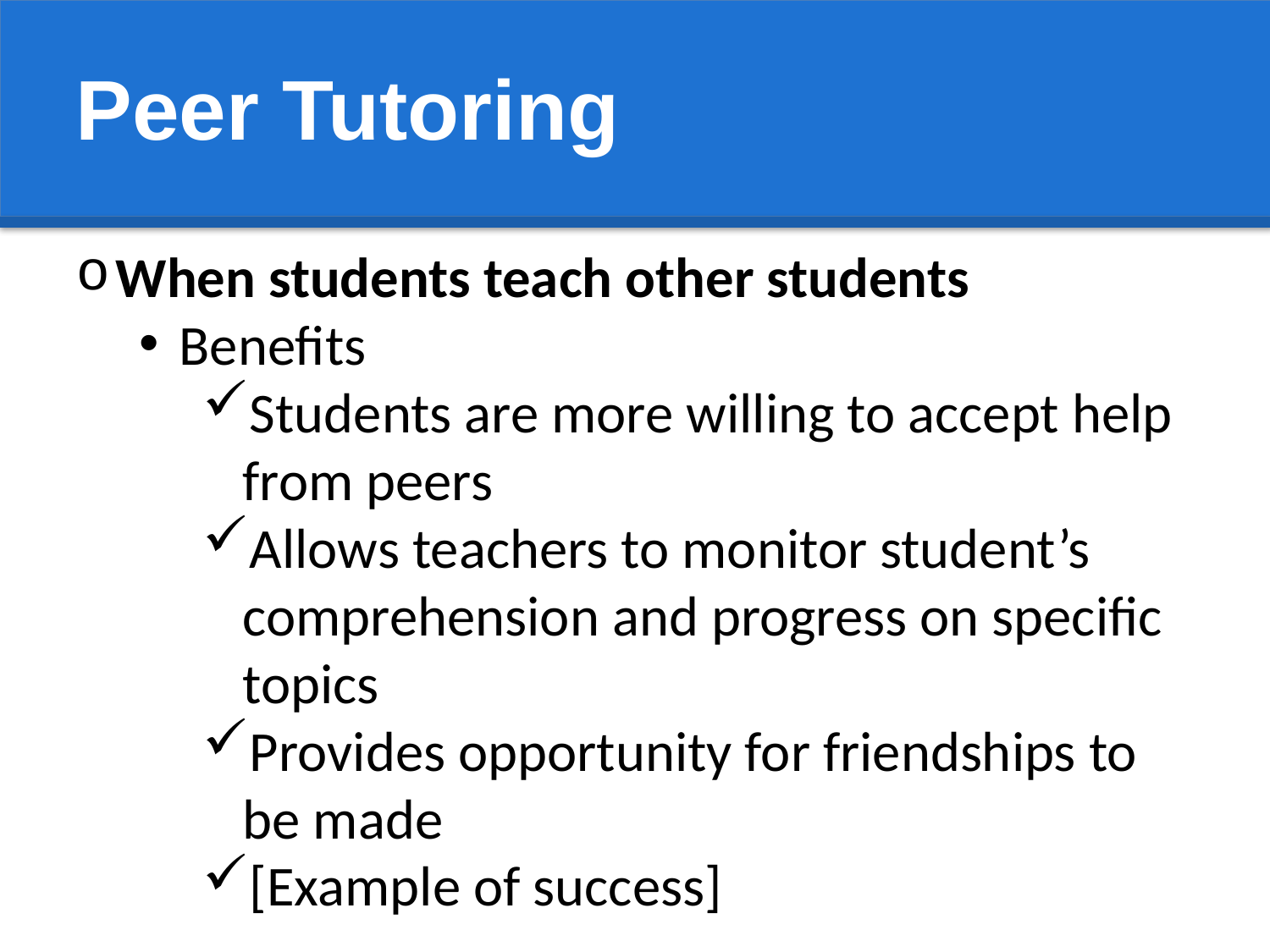

Peer Tutoring
When students teach other students
Benefits
Students are more willing to accept help from peers
Allows teachers to monitor student’s comprehension and progress on specific topics
Provides opportunity for friendships to be made
[Example of success]